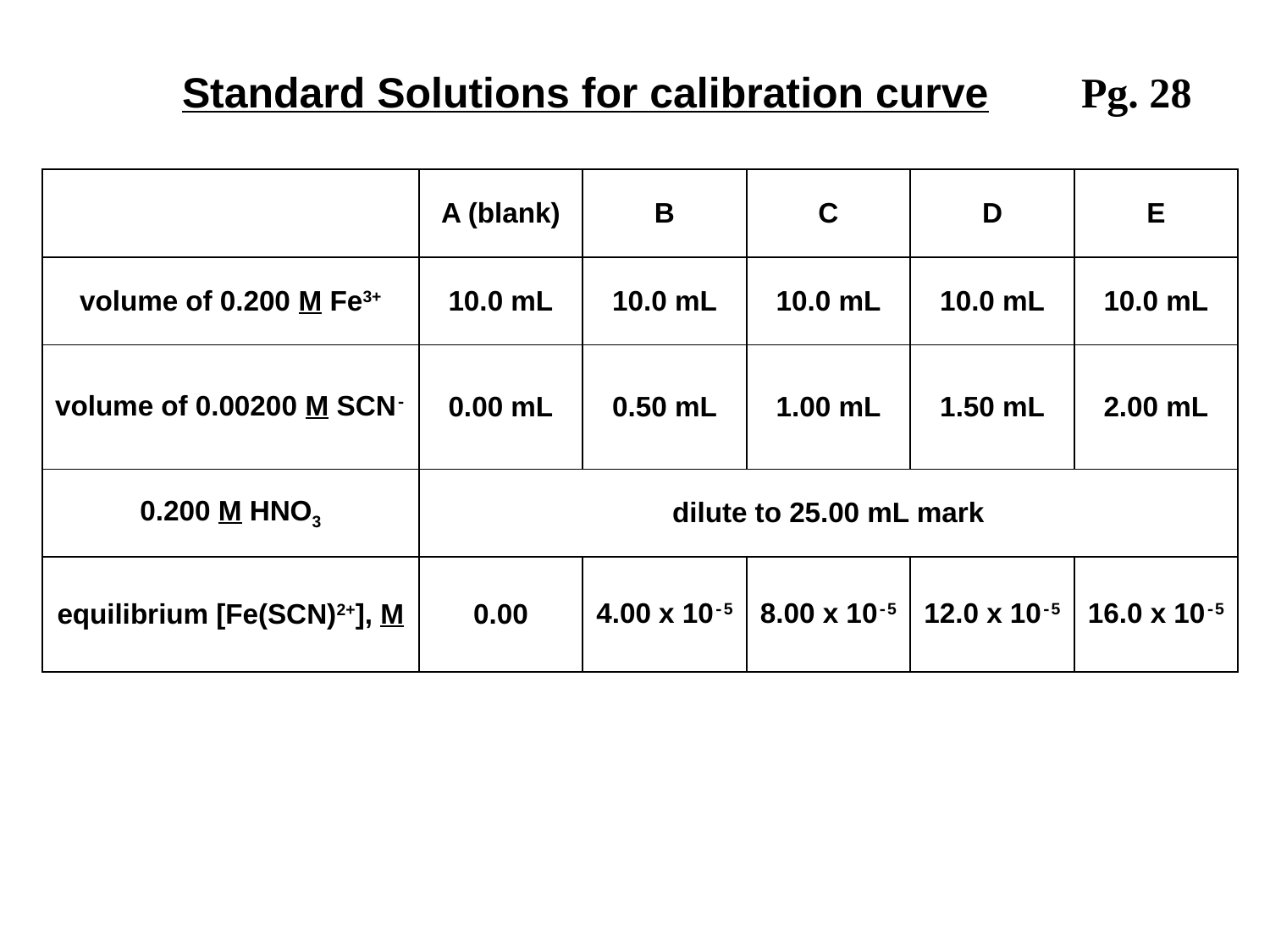

Standard Solutions for calibration curve
Pg. 28
|  | A (blank) | B | C | D | E |
| --- | --- | --- | --- | --- | --- |
| volume of 0.200 M Fe3+ | 10.0 mL | 10.0 mL | 10.0 mL | 10.0 mL | 10.0 mL |
| volume of 0.00200 M SCN- | 0.00 mL | 0.50 mL | 1.00 mL | 1.50 mL | 2.00 mL |
| 0.200 M HNO3 | dilute to 25.00 mL mark |  |  |  |  |
| equilibrium [Fe(SCN)2+], M | 0.00 | 4.00 x 10-5 | 8.00 x 10-5 | 12.0 x 10-5 | 16.0 x 10-5 |